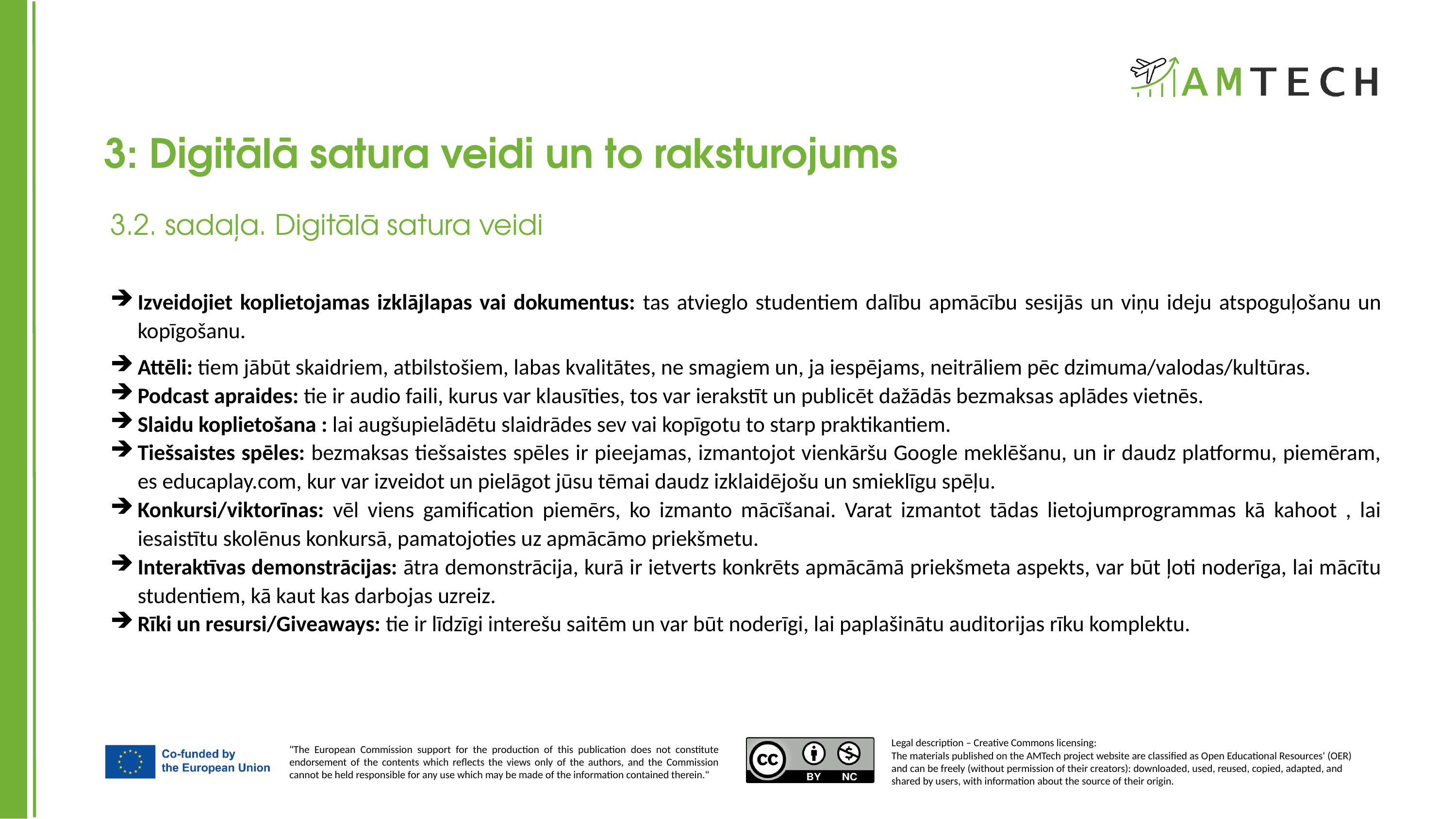

3: Digitālā satura veidi un to raksturojums
3.2. sadaļa. Digitālā satura veidi
Izveidojiet koplietojamas izklājlapas vai dokumentus: tas atvieglo studentiem dalību apmācību sesijās un viņu ideju atspoguļošanu un kopīgošanu.
Attēli: tiem jābūt skaidriem, atbilstošiem, labas kvalitātes, ne smagiem un, ja iespējams, neitrāliem pēc dzimuma/valodas/kultūras.
Podcast apraides: tie ir audio faili, kurus var klausīties, tos var ierakstīt un publicēt dažādās bezmaksas aplādes vietnēs.
Slaidu koplietošana : lai augšupielādētu slaidrādes sev vai kopīgotu to starp praktikantiem.
Tiešsaistes spēles: bezmaksas tiešsaistes spēles ir pieejamas, izmantojot vienkāršu Google meklēšanu, un ir daudz platformu, piemēram, es educaplay.com, kur var izveidot un pielāgot jūsu tēmai daudz izklaidējošu un smieklīgu spēļu.
Konkursi/viktorīnas: vēl viens gamification piemērs, ko izmanto mācīšanai. Varat izmantot tādas lietojumprogrammas kā kahoot , lai iesaistītu skolēnus konkursā, pamatojoties uz apmācāmo priekšmetu.
Interaktīvas demonstrācijas: ātra demonstrācija, kurā ir ietverts konkrēts apmācāmā priekšmeta aspekts, var būt ļoti noderīga, lai mācītu studentiem, kā kaut kas darbojas uzreiz.
Rīki un resursi/Giveaways: tie ir līdzīgi interešu saitēm un var būt noderīgi, lai paplašinātu auditorijas rīku komplektu.